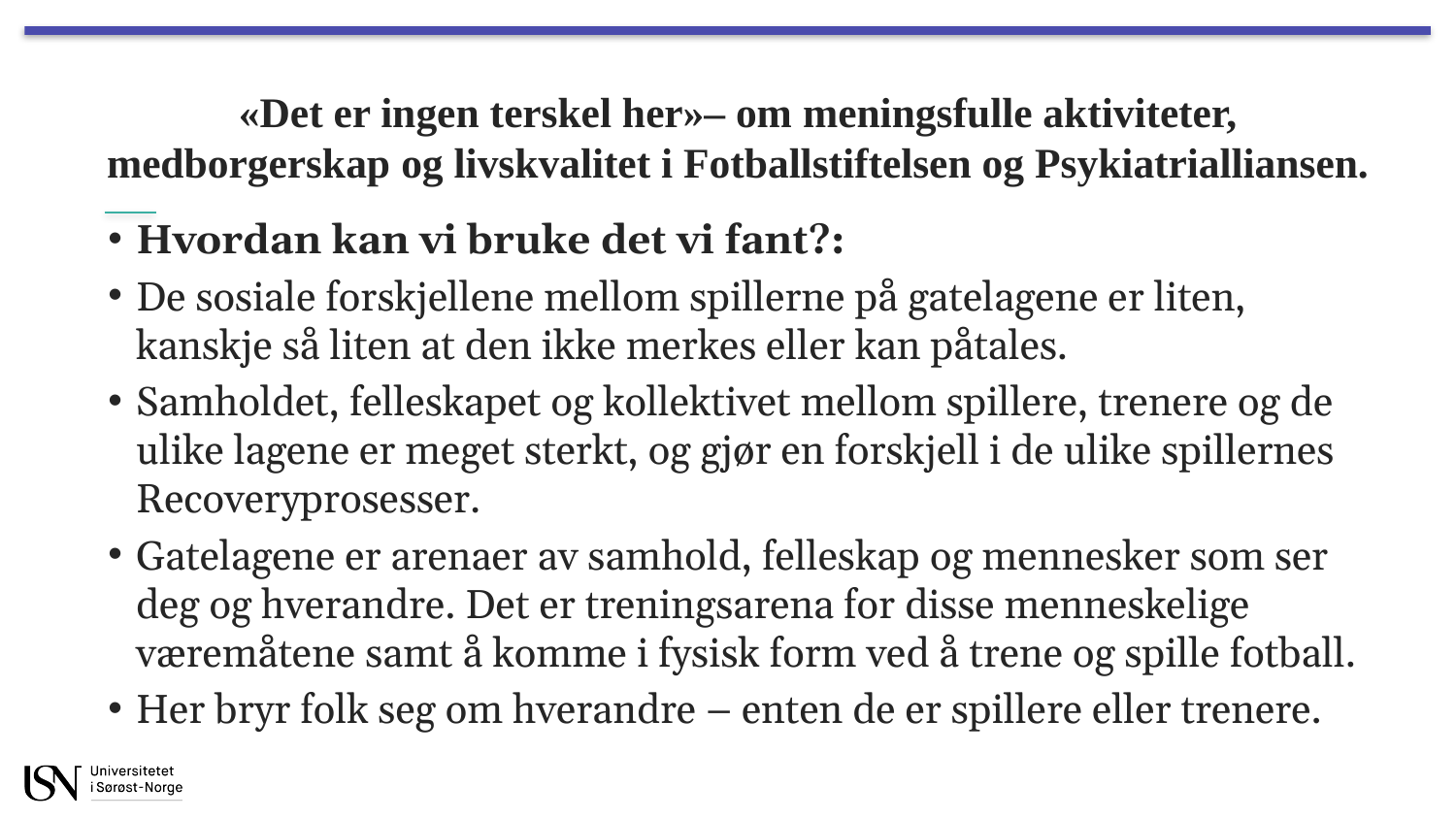

# «Det er ingen terskel her»– om meningsfulle aktiviteter, medborgerskap og livskvalitet i Fotballstiftelsen og Psykiatrialliansen.
Hvordan kan vi bruke det vi fant?:
De sosiale forskjellene mellom spillerne på gatelagene er liten, kanskje så liten at den ikke merkes eller kan påtales.
Samholdet, felleskapet og kollektivet mellom spillere, trenere og de ulike lagene er meget sterkt, og gjør en forskjell i de ulike spillernes Recoveryprosesser.
Gatelagene er arenaer av samhold, felleskap og mennesker som ser deg og hverandre. Det er treningsarena for disse menneskelige væremåtene samt å komme i fysisk form ved å trene og spille fotball.
Her bryr folk seg om hverandre – enten de er spillere eller trenere.